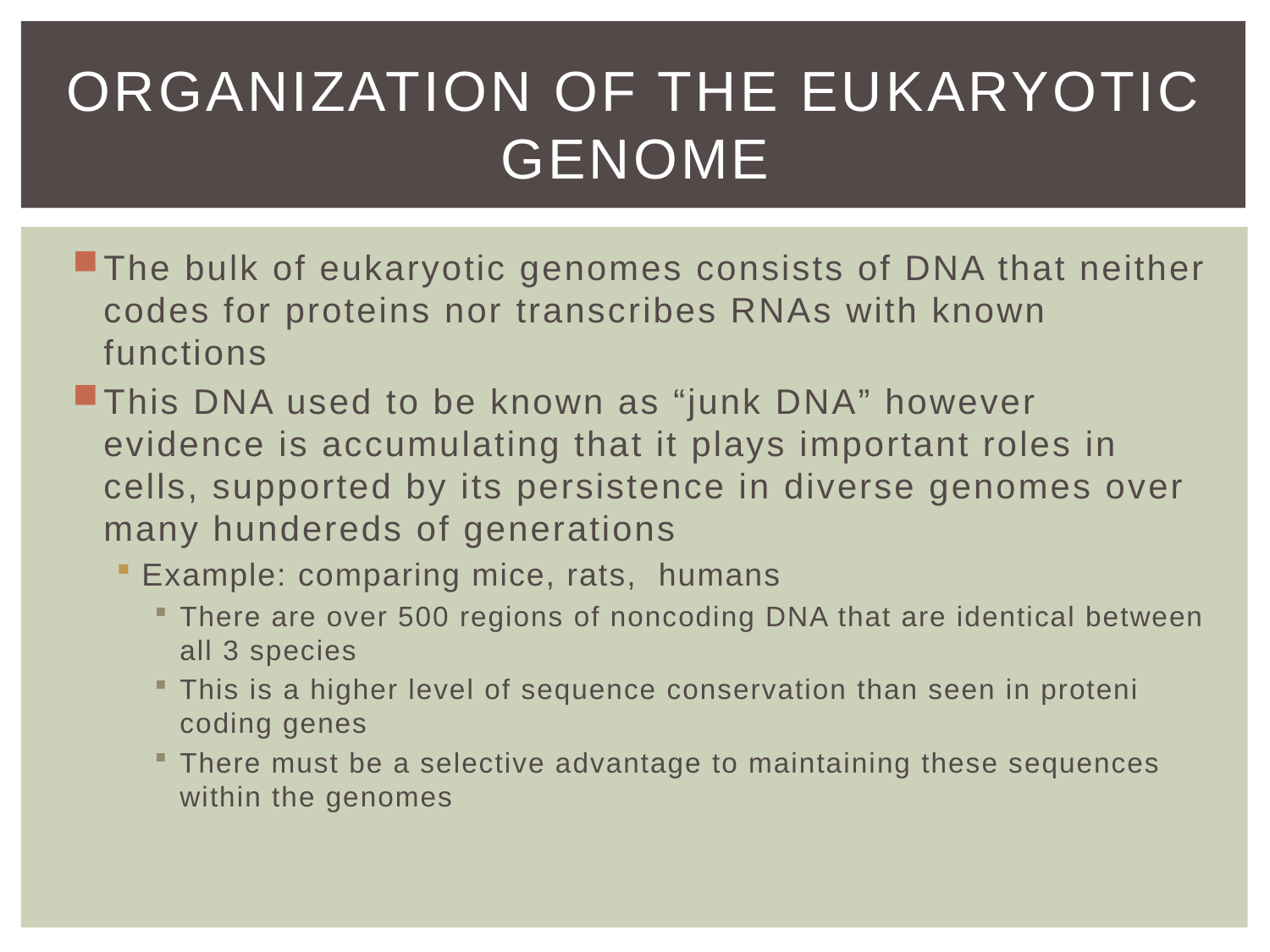

# Organization of the Eukaryotic genome
The bulk of eukaryotic genomes consists of DNA that neither codes for proteins nor transcribes RNAs with known functions
This DNA used to be known as “junk DNA” however evidence is accumulating that it plays important roles in cells, supported by its persistence in diverse genomes over many hundereds of generations
Example: comparing mice, rats,  humans
There are over 500 regions of noncoding DNA that are identical between all 3 species
This is a higher level of sequence conservation than seen in proteni coding genes
There must be a selective advantage to maintaining these sequences within the genomes